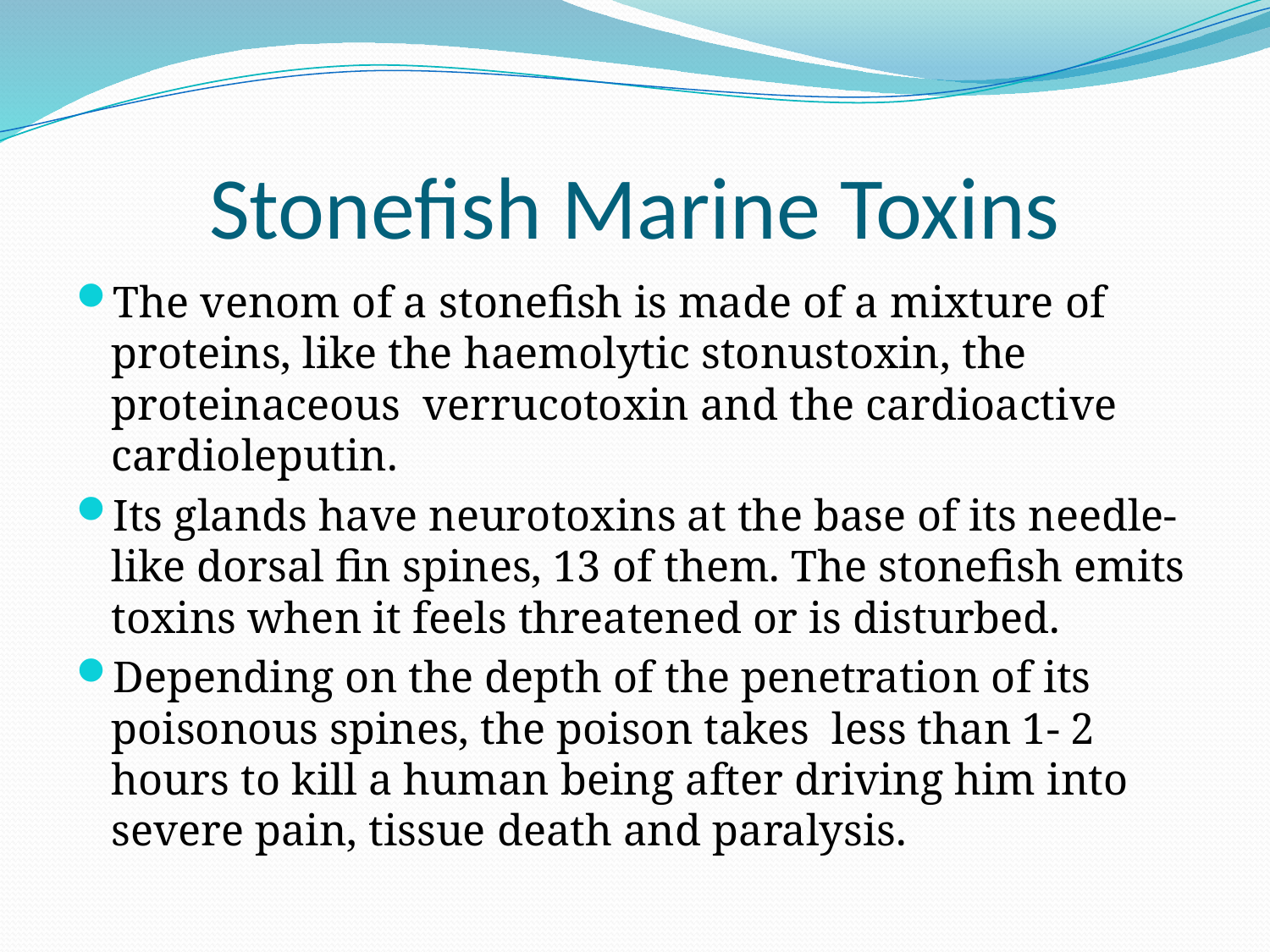

# Stonefish Marine Toxins
The venom of a stonefish is made of a mixture of proteins, like the haemolytic stonustoxin, the proteinaceous  verrucotoxin and the cardioactive cardioleputin.
Its glands have neurotoxins at the base of its needle-like dorsal fin spines, 13 of them. The stonefish emits toxins when it feels threatened or is disturbed.
Depending on the depth of the penetration of its poisonous spines, the poison takes  less than 1- 2 hours to kill a human being after driving him into severe pain, tissue death and paralysis.